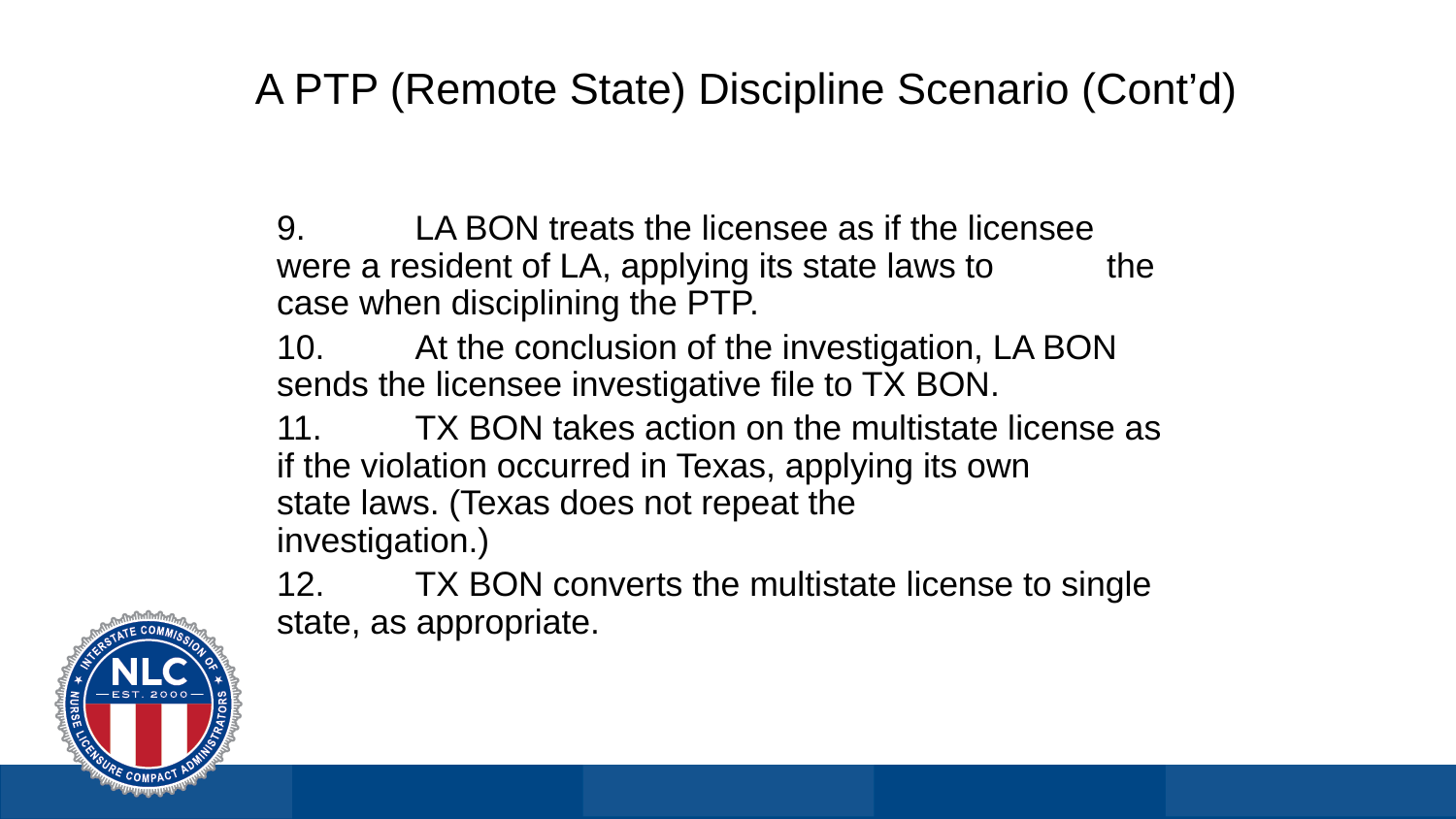

A PTP (Remote State) Discipline Scenario (Cont’d)

9.	LA BON treats the licensee as if the licensee 			were a resident of LA, applying its state laws to 			the case when disciplining the PTP.
10.	At the conclusion of the investigation, LA BON 			sends the licensee investigative file to TX BON.
11.	TX BON takes action on the multistate license as 			if the violation occurred in Texas, applying its own 		state laws. (Texas does not repeat the 					investigation.)
12.	TX BON converts the multistate license to single 			state, as appropriate.